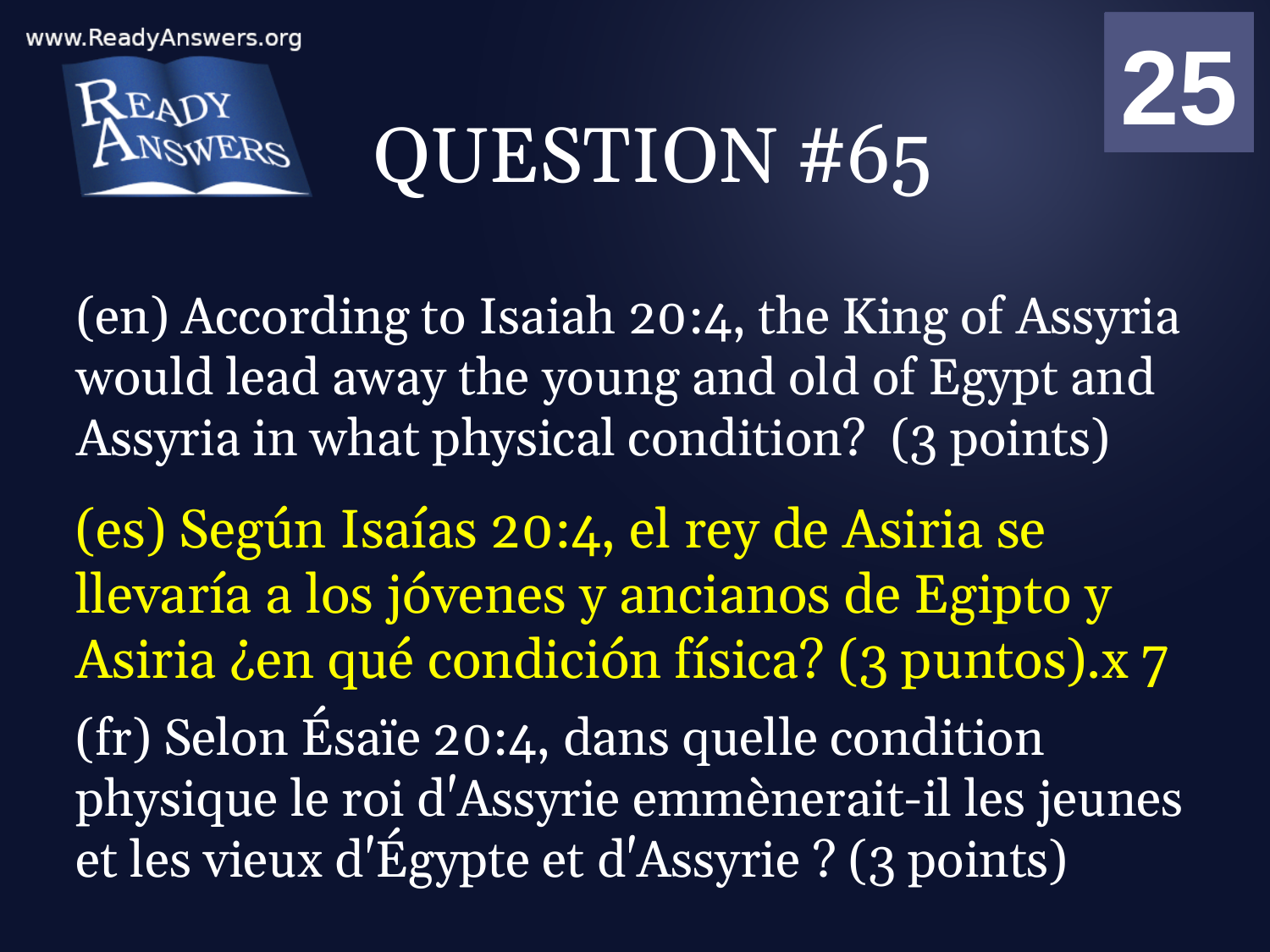

01
02
03
04
05
06
07
08
09
10
11
12
13
14
15
16
17
18
19
20
21
22
23
24
25
00
# QUESTION #65
(en) According to Isaiah 20:4, the King of Assyria would lead away the young and old of Egypt and Assyria in what physical condition?  (3 points)
(es) Según Isaías 20:4, el rey de Asiria se llevaría a los jóvenes y ancianos de Egipto y Asiria ¿en qué condición física? (3 puntos).x 7
(fr) Selon Ésaïe 20:4, dans quelle condition physique le roi d'Assyrie emmènerait-il les jeunes et les vieux d'Égypte et d'Assyrie ? (3 points)